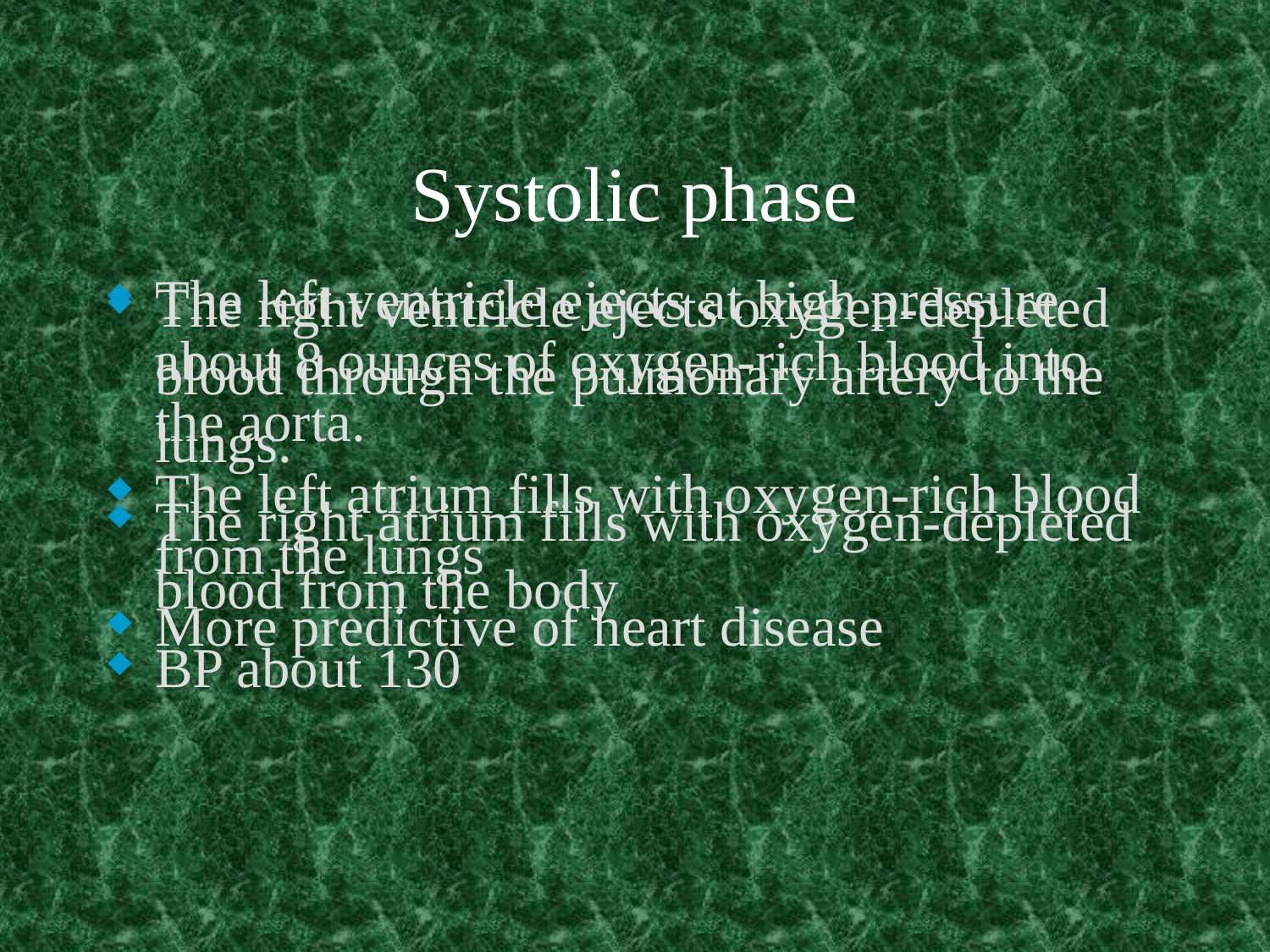

# Systolic phase
The right ventricle ejects oxygen-depleted blood through the pulmonary artery to the lungs.
The right atrium fills with oxygen-depleted blood from the body
BP about 130
The left ventricle ejects at high pressure about 8 ounces of oxygen-rich blood into the aorta.
The left atrium fills with oxygen-rich blood from the lungs
More predictive of heart disease